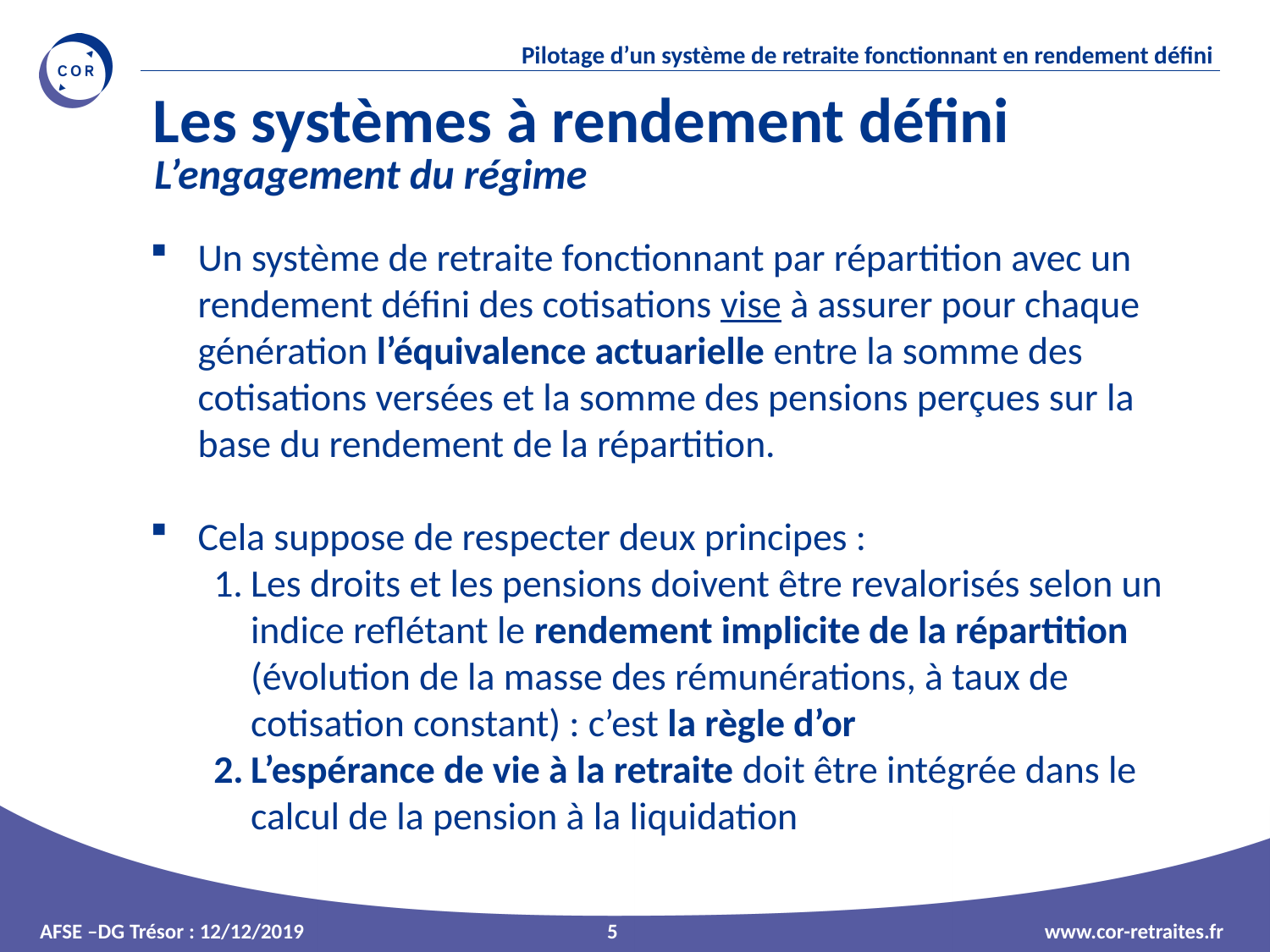

Les systèmes à rendement défini
L’engagement du régime
Un système de retraite fonctionnant par répartition avec un rendement défini des cotisations vise à assurer pour chaque génération l’équivalence actuarielle entre la somme des cotisations versées et la somme des pensions perçues sur la base du rendement de la répartition.

Cela suppose de respecter deux principes :
Les droits et les pensions doivent être revalorisés selon un indice reflétant le rendement implicite de la répartition (évolution de la masse des rémunérations, à taux de cotisation constant) : c’est la règle d’or
L’espérance de vie à la retraite doit être intégrée dans le calcul de la pension à la liquidation

5